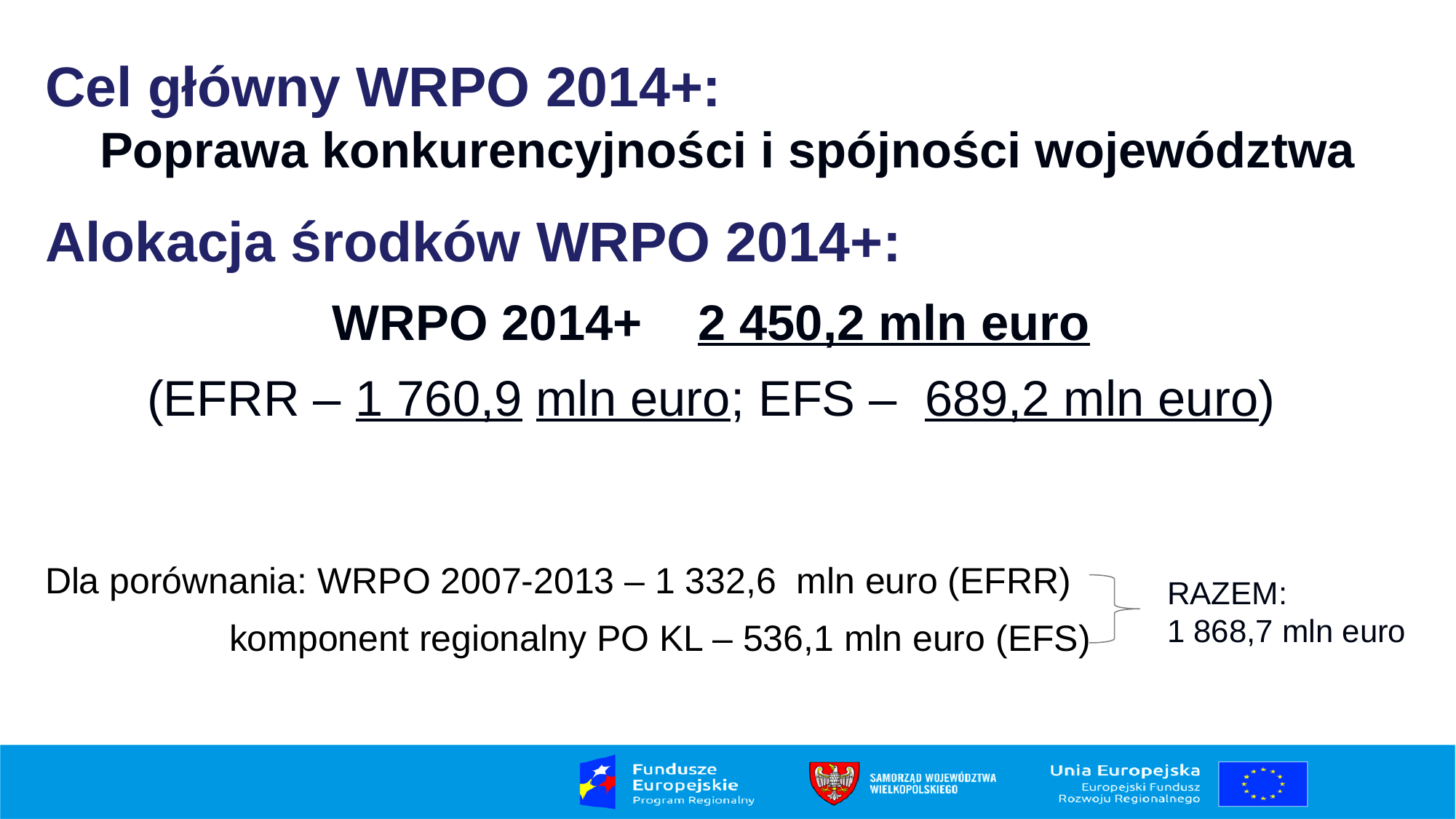

2
Cel główny WRPO 2014+:
Poprawa konkurencyjności i spójności województwa
Alokacja środków WRPO 2014+:
WRPO 2014+    2 450,2 mln euro
(EFRR – 1 760,9 mln euro; EFS –  689,2 mln euro)

Dla porównania: WRPO 2007-2013 – 1 332,6  mln euro (EFRR)
		  komponent regionalny PO KL – 536,1 mln euro (EFS)

RAZEM:
1 868,7 mln euro